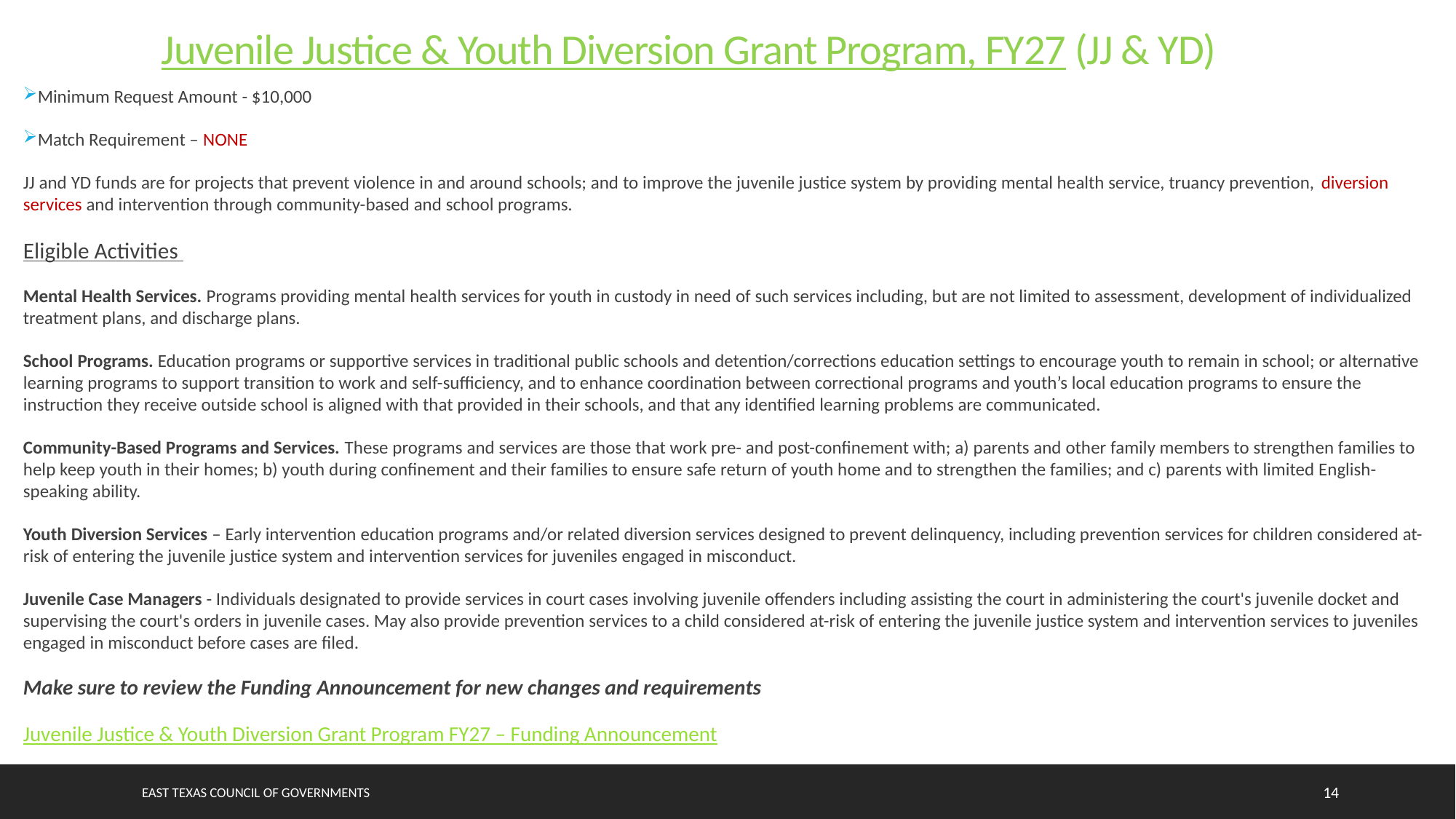

Juvenile Justice & Youth Diversion Grant Program, FY27 (JJ & YD)
Minimum Request Amount - $10,000
Match Requirement – NONE
JJ and YD funds are for projects that prevent violence in and around schools; and to improve the juvenile justice system by providing mental health service, truancy prevention, diversion services and intervention through community-based and school programs.
Eligible Activities
Mental Health Services. Programs providing mental health services for youth in custody in need of such services including, but are not limited to assessment, development of individualized treatment plans, and discharge plans.
School Programs. Education programs or supportive services in traditional public schools and detention/corrections education settings to encourage youth to remain in school; or alternative learning programs to support transition to work and self-sufficiency, and to enhance coordination between correctional programs and youth’s local education programs to ensure the instruction they receive outside school is aligned with that provided in their schools, and that any identified learning problems are communicated.
Community-Based Programs and Services. These programs and services are those that work pre- and post-confinement with; a) parents and other family members to strengthen families to help keep youth in their homes; b) youth during confinement and their families to ensure safe return of youth home and to strengthen the families; and c) parents with limited English-speaking ability.
Youth Diversion Services – Early intervention education programs and/or related diversion services designed to prevent delinquency, including prevention services for children considered at-risk of entering the juvenile justice system and intervention services for juveniles engaged in misconduct.
Juvenile Case Managers - Individuals designated to provide services in court cases involving juvenile offenders including assisting the court in administering the court's juvenile docket and supervising the court's orders in juvenile cases. May also provide prevention services to a child considered at-risk of entering the juvenile justice system and intervention services to juveniles engaged in misconduct before cases are filed.
Make sure to review the Funding Announcement for new changes and requirements
Juvenile Justice & Youth Diversion Grant Program FY27 – Funding Announcement

East Texas council of governments
14